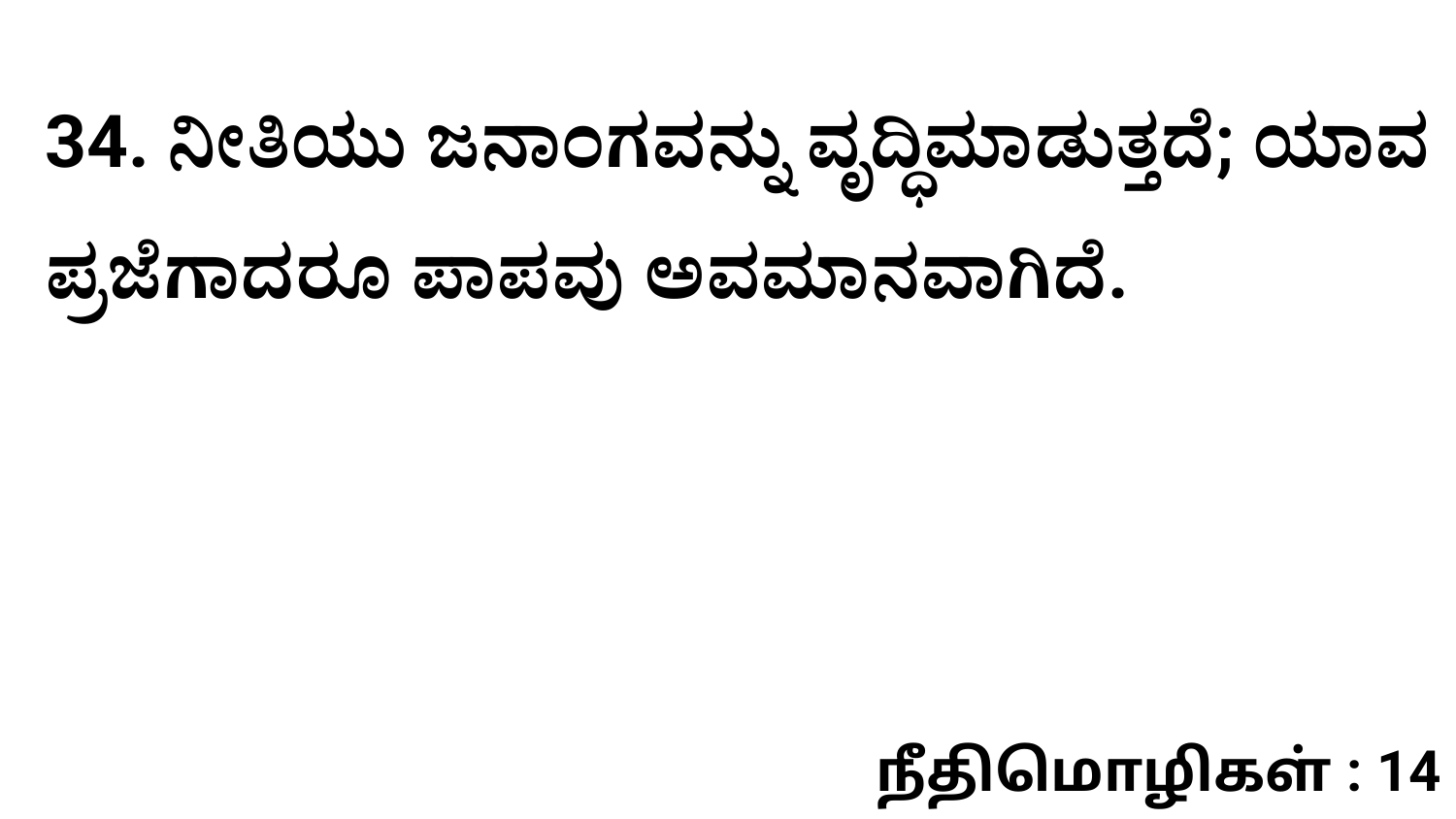

34. ನೀತಿಯು ಜನಾಂಗವನ್ನು ವೃದ್ಧಿಮಾಡುತ್ತದೆ; ಯಾವ ಪ್ರಜೆಗಾದರೂ ಪಾಪವು ಅವಮಾನವಾಗಿದೆ.
நீதிமொழிகள் : 14